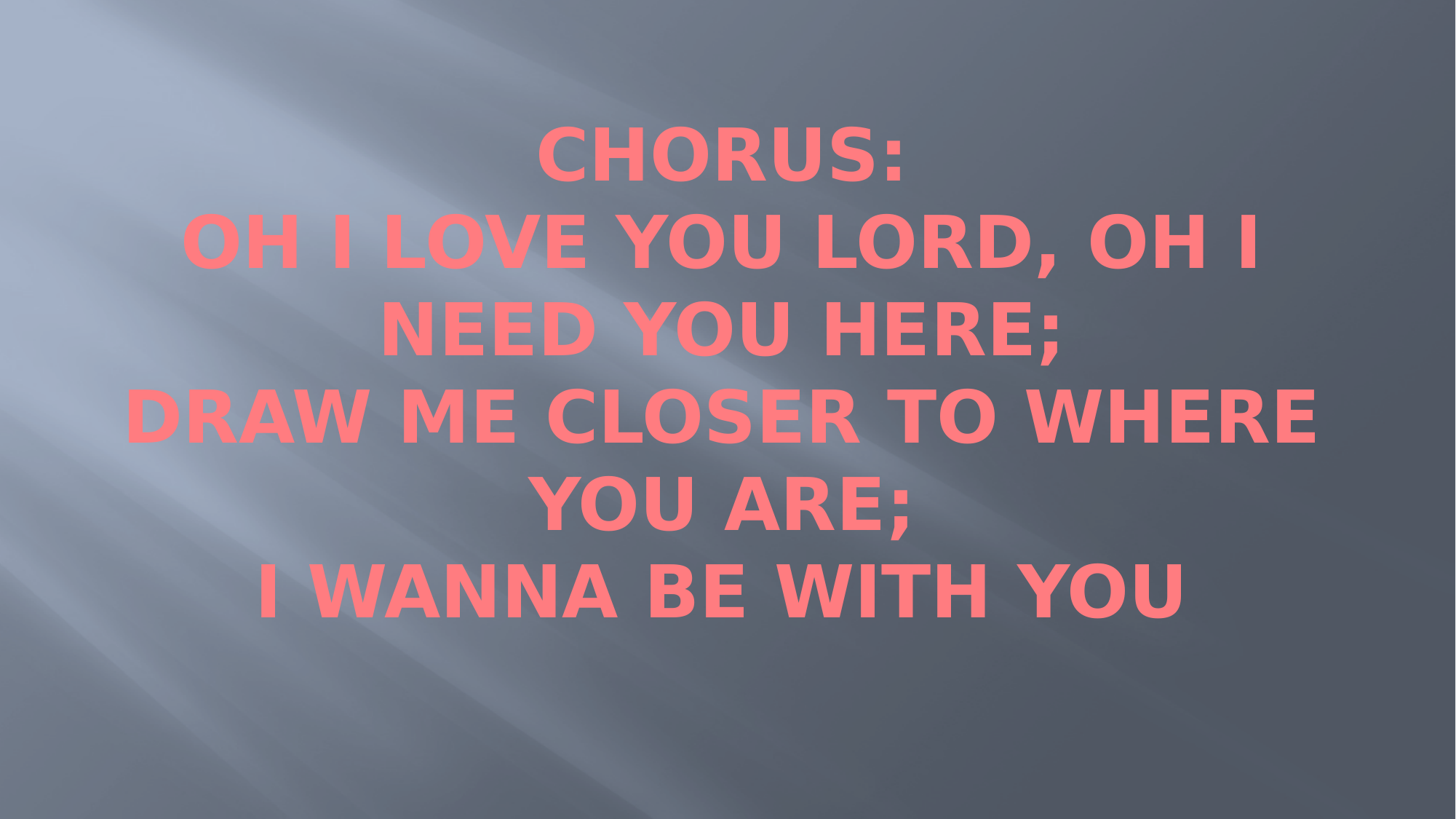

# Chorus: Oh I love You Lord, Oh I need You here; Draw me closer to where You are; I wanna be with You